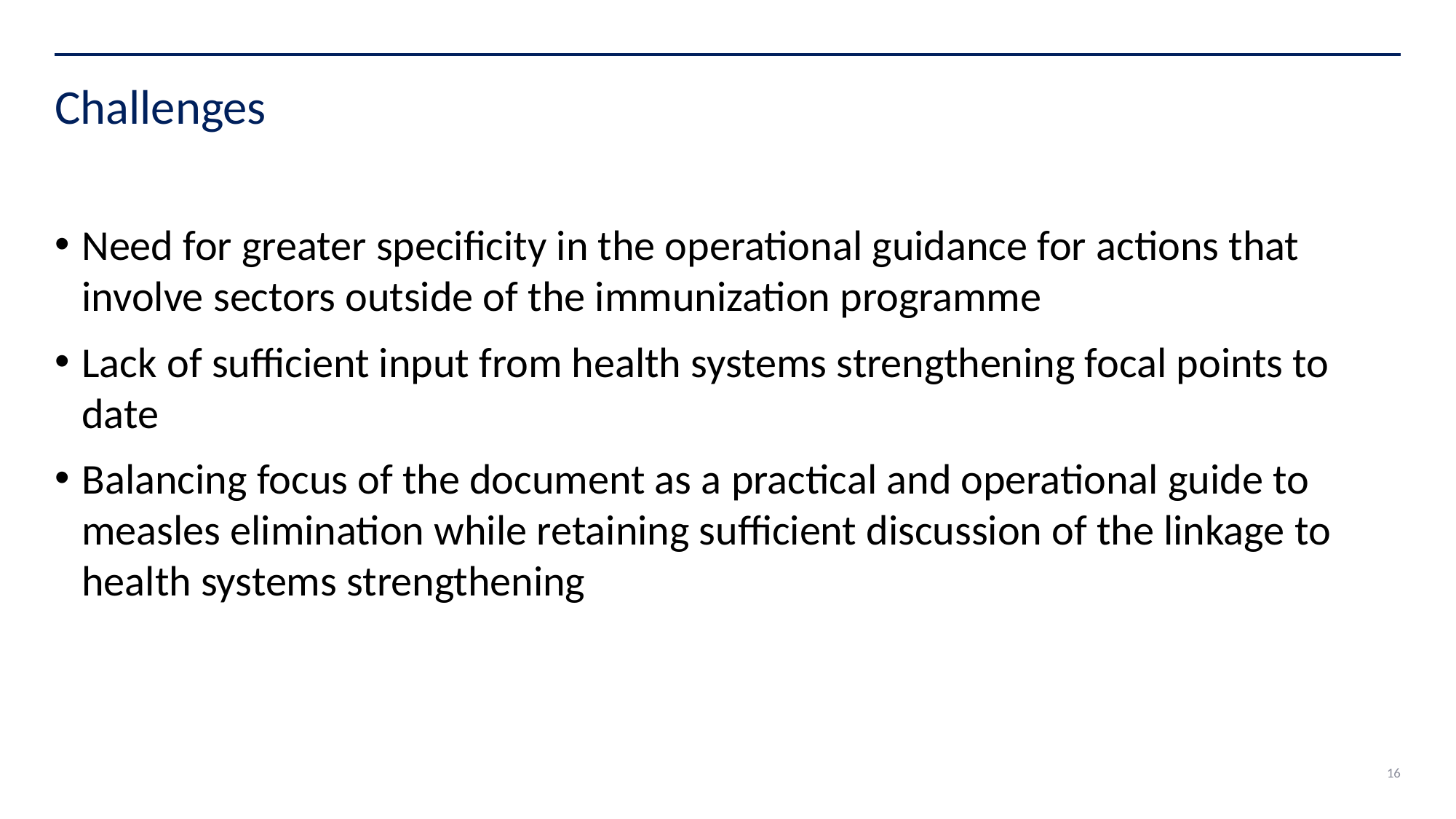

# Challenges
Need for greater specificity in the operational guidance for actions that involve sectors outside of the immunization programme
Lack of sufficient input from health systems strengthening focal points to date
Balancing focus of the document as a practical and operational guide to measles elimination while retaining sufficient discussion of the linkage to health systems strengthening

16